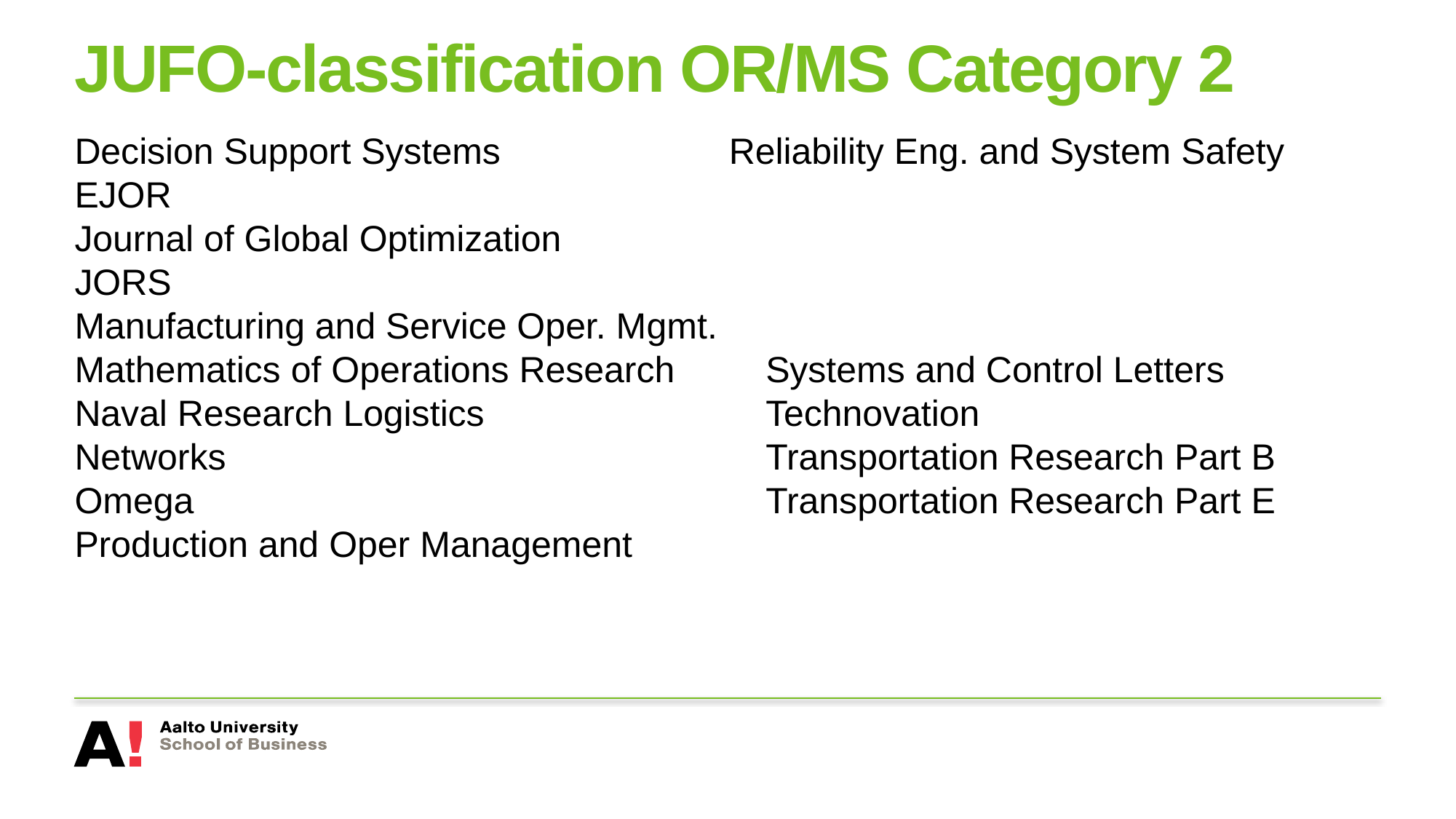

# JUFO-classification OR/MS Category 2
Decision Support Systems
EJOR
Journal of Global Optimization
JORS
Manufacturing and Service Oper. Mgmt.
Mathematics of Operations Research
Naval Research Logistics
Networks
Omega
Production and Oper Management
Reliability Eng. and System Safety

Systems and Control Letters
Technovation
Transportation Research Part B
Transportation Research Part E